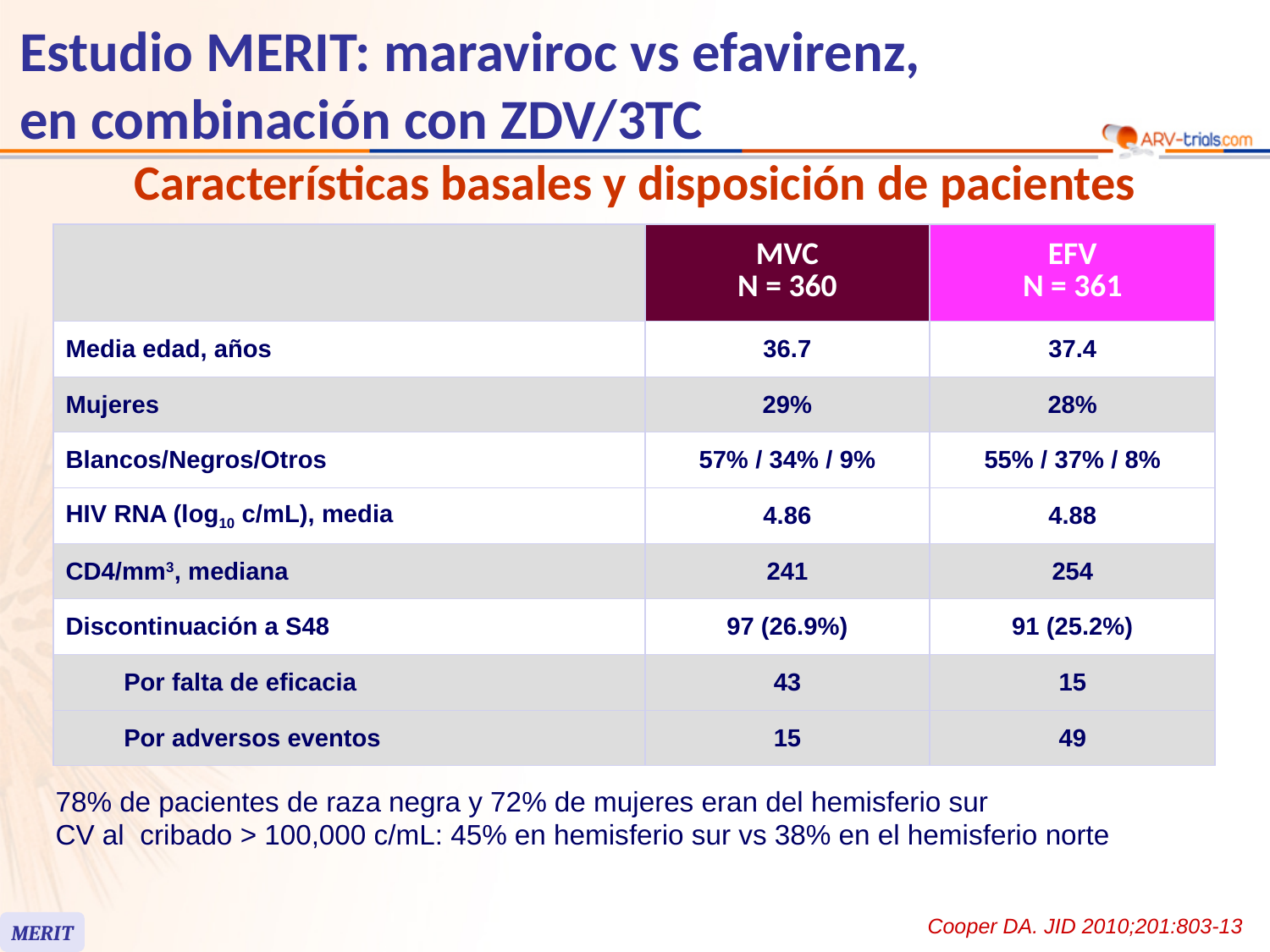

# Estudio MERIT: maraviroc vs efavirenz, en combinación con ZDV/3TC
Características basales y disposición de pacientes
|  |  | MVC N = 360 | EFV N = 361 |
| --- | --- | --- | --- |
| Media edad, años |  | 36.7 | 37.4 |
| Mujeres |  | 29% | 28% |
| Blancos/Negros/Otros |  | 57% / 34% / 9% | 55% / 37% / 8% |
| HIV RNA (log10 c/mL), media |  | 4.86 | 4.88 |
| CD4/mm3, mediana |  | 241 | 254 |
| Discontinuación a S48 |  | 97 (26.9%) | 91 (25.2%) |
|  | Por falta de eficacia | 43 | 15 |
|  | Por adversos eventos | 15 | 49 |
78% de pacientes de raza negra y 72% de mujeres eran del hemisferio sur
CV al  cribado > 100,000 c/mL: 45% en hemisferio sur vs 38% en el hemisferio norte
Cooper DA. JID 2010;201:803-13
MERIT